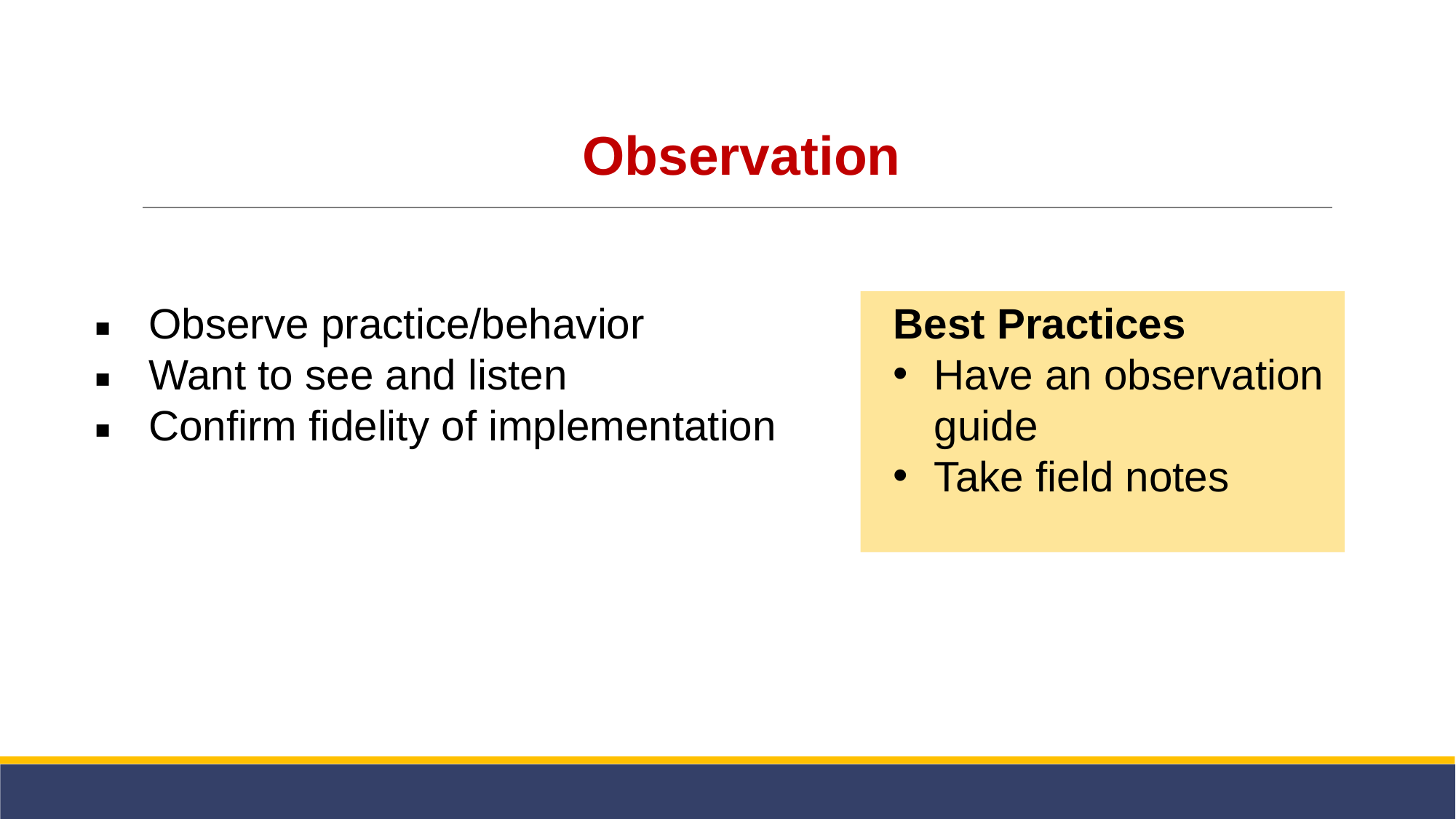

# Observation
Observe practice/behavior
Want to see and listen
Confirm fidelity of implementation
Best Practices
Have an observation guide
Take field notes